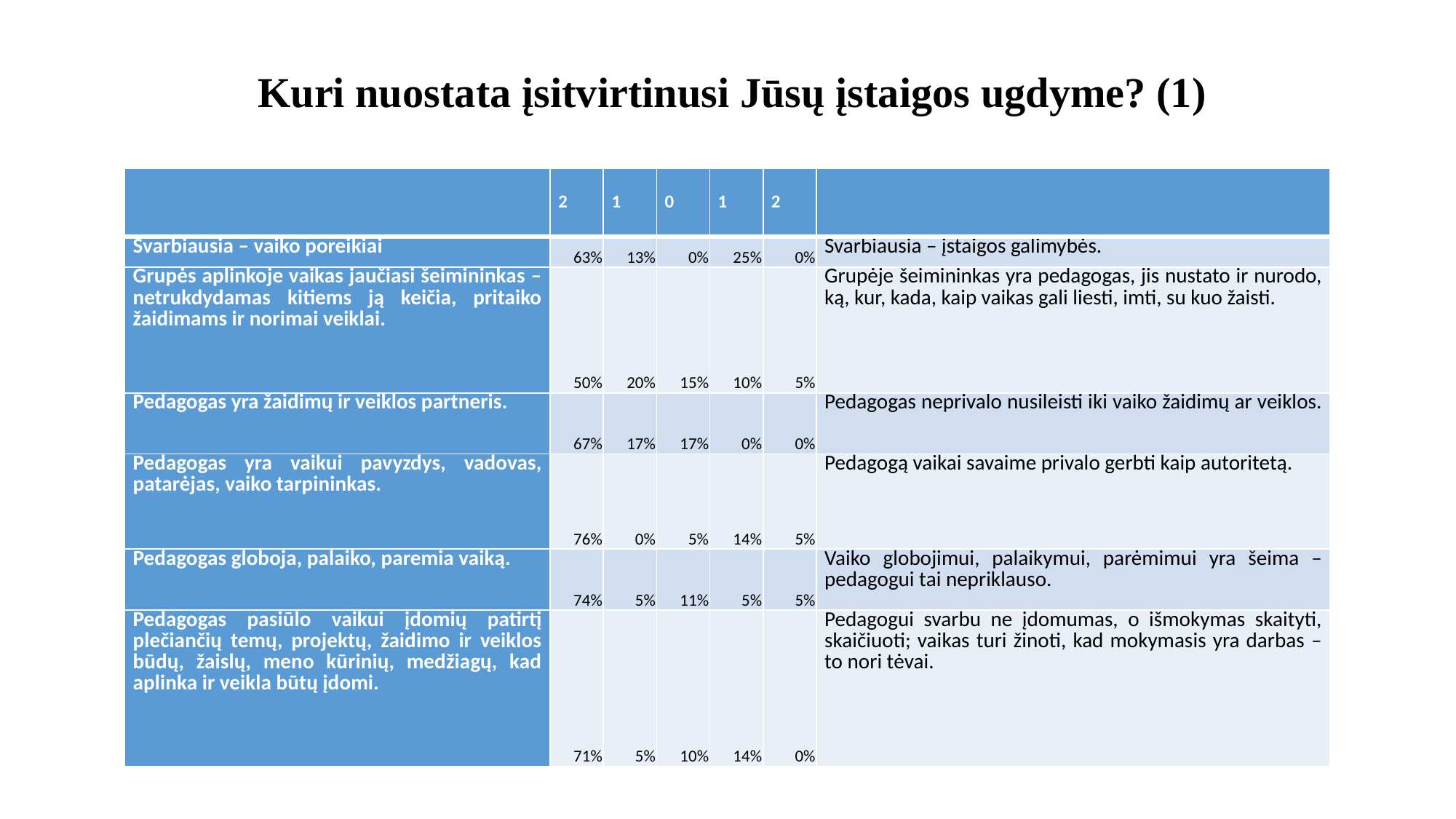

# Kuri nuostata įsitvirtinusi Jūsų įstaigos ugdyme? (1)
|  | 2 | 1 | 0 | 1 | 2 |  |
| --- | --- | --- | --- | --- | --- | --- |
| Svarbiausia – vaiko poreikiai | 63% | 13% | 0% | 25% | 0% | Svarbiausia – įstaigos galimybės. |
| Grupės aplinkoje vaikas jaučiasi šeimininkas – netrukdydamas kitiems ją keičia, pritaiko žaidimams ir norimai veiklai. | 50% | 20% | 15% | 10% | 5% | Grupėje šeimininkas yra pedagogas, jis nustato ir nurodo, ką, kur, kada, kaip vaikas gali liesti, imti, su kuo žaisti. |
| Pedagogas yra žaidimų ir veiklos partneris. | 67% | 17% | 17% | 0% | 0% | Pedagogas neprivalo nusileisti iki vaiko žaidimų ar veiklos. |
| Pedagogas yra vaikui pavyzdys, vadovas, patarėjas, vaiko tarpininkas. | 76% | 0% | 5% | 14% | 5% | Pedagogą vaikai savaime privalo gerbti kaip autoritetą. |
| Pedagogas globoja, palaiko, paremia vaiką. | 74% | 5% | 11% | 5% | 5% | Vaiko globojimui, palaikymui, parėmimui yra šeima – pedagogui tai nepriklauso. |
| Pedagogas pasiūlo vaikui įdomių patirtį plečiančių temų, projektų, žaidimo ir veiklos būdų, žaislų, meno kūrinių, medžiagų, kad aplinka ir veikla būtų įdomi. | 71% | 5% | 10% | 14% | 0% | Pedagogui svarbu ne įdomumas, o išmokymas skaityti, skaičiuoti; vaikas turi žinoti, kad mokymasis yra darbas – to nori tėvai. |